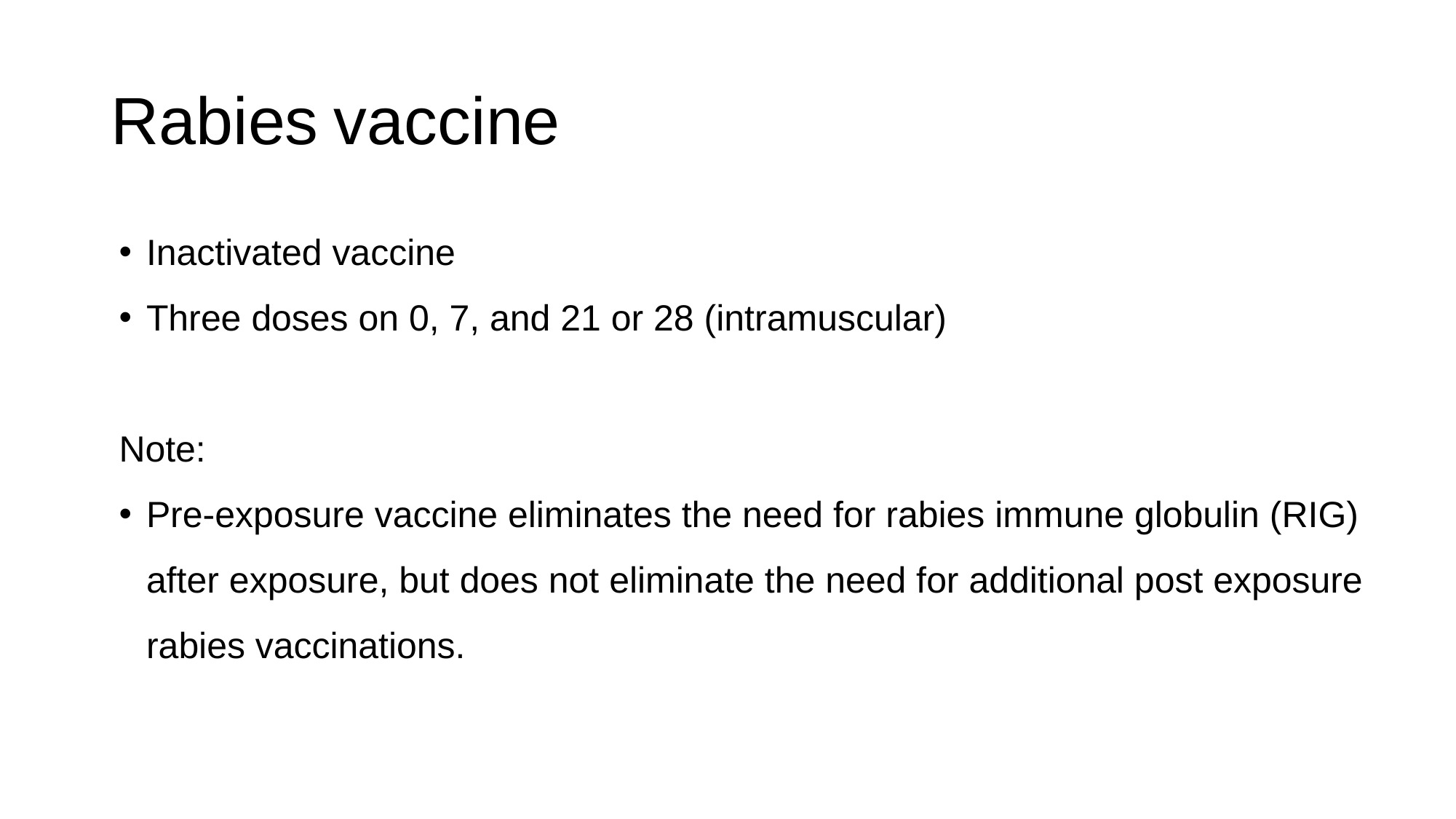

# Rabies vaccine
Inactivated vaccine
Three doses on 0, 7, and 21 or 28 (intramuscular)

Note:
Pre-exposure vaccine eliminates the need for rabies immune globulin (RIG) after exposure, but does not eliminate the need for additional post exposure rabies vaccinations.